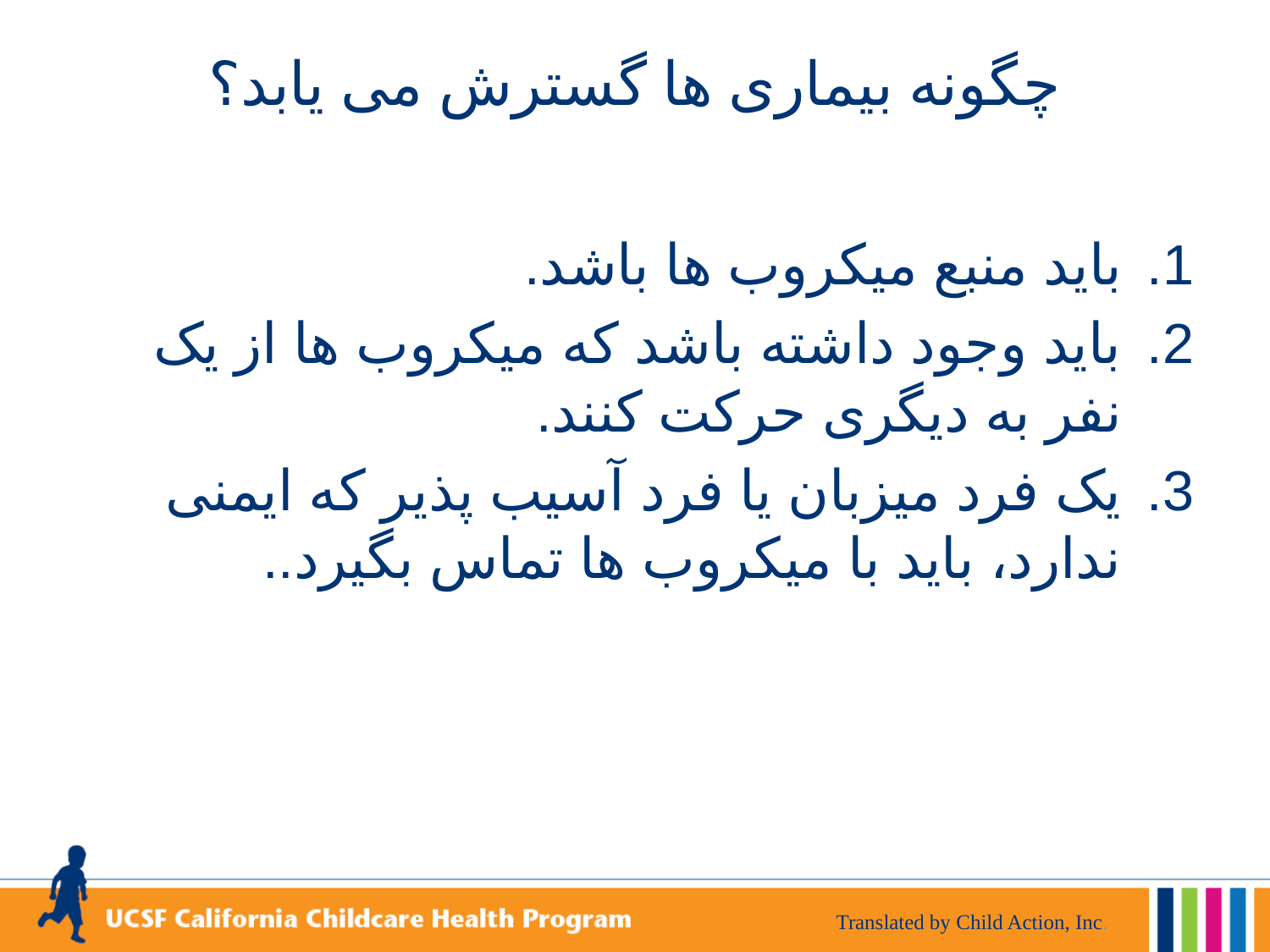

# چگونه بیماری ها گسترش می یابد؟
باید منبع میکروب ها باشد.
باید وجود داشته باشد که میکروب ها از یک نفر به دیگری حرکت کنند.
یک فرد میزبان یا فرد آسیب پذیر که ایمنی ندارد، باید با میکروب ها تماس بگیرد..

Translated by Child Action, Inc.